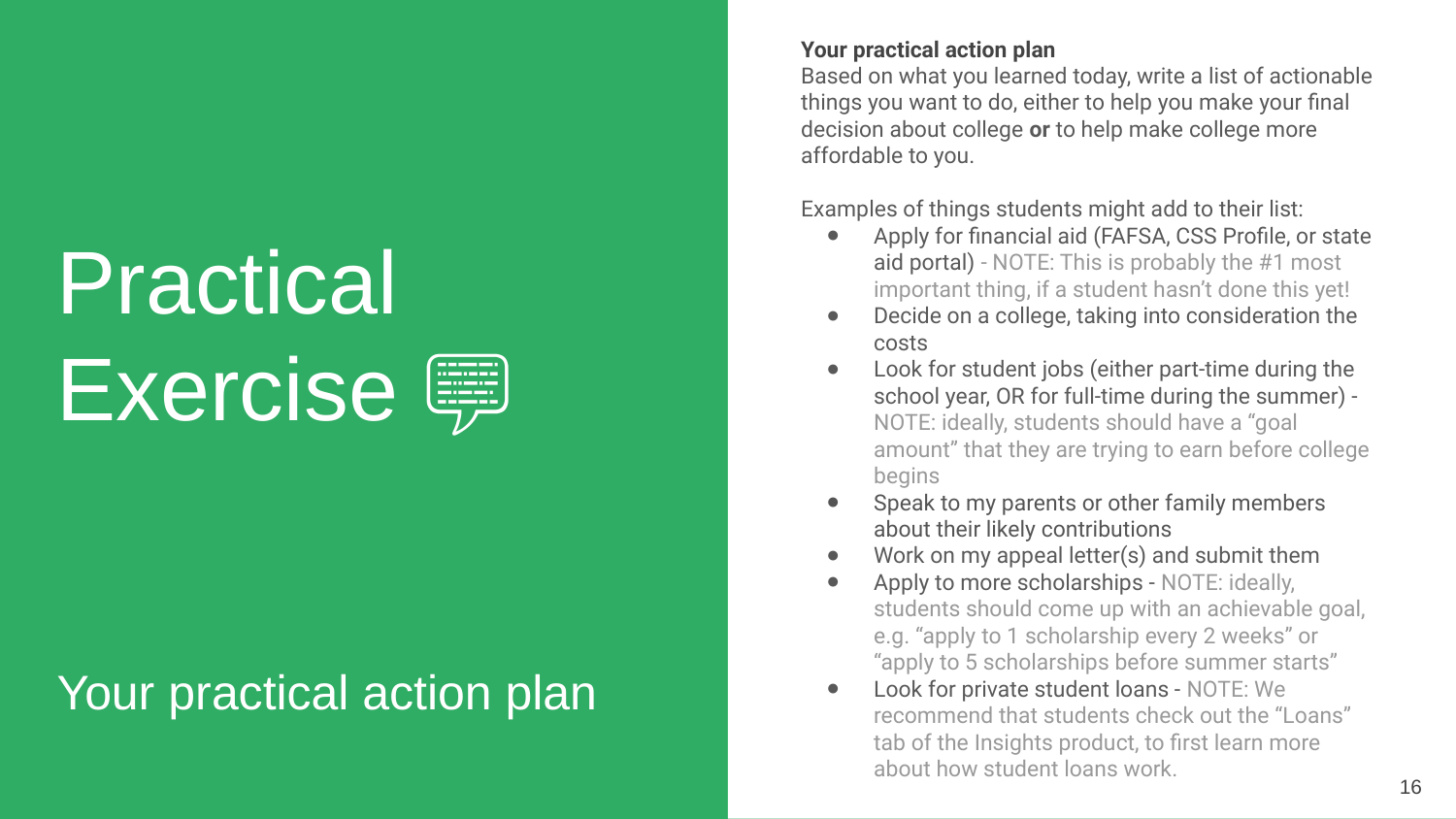

Your practical action plan
Based on what you learned today, write a list of actionable things you want to do, either to help you make your final decision about college or to help make college more affordable to you.

Examples of things students might add to their list:
Apply for financial aid (FAFSA, CSS Profile, or state aid portal) - NOTE: This is probably the #1 most important thing, if a student hasn’t done this yet!
Decide on a college, taking into consideration the costs
Look for student jobs (either part-time during the school year, OR for full-time during the summer) - NOTE: ideally, students should have a “goal amount” that they are trying to earn before college begins
Speak to my parents or other family members about their likely contributions
Work on my appeal letter(s) and submit them
Apply to more scholarships - NOTE: ideally, students should come up with an achievable goal, e.g. “apply to 1 scholarship every 2 weeks” or “apply to 5 scholarships before summer starts”
Look for private student loans - NOTE: We recommend that students check out the “Loans” tab of the Insights product, to first learn more about how student loans work.
# Practical Exercise 💬

Your practical action plan
16